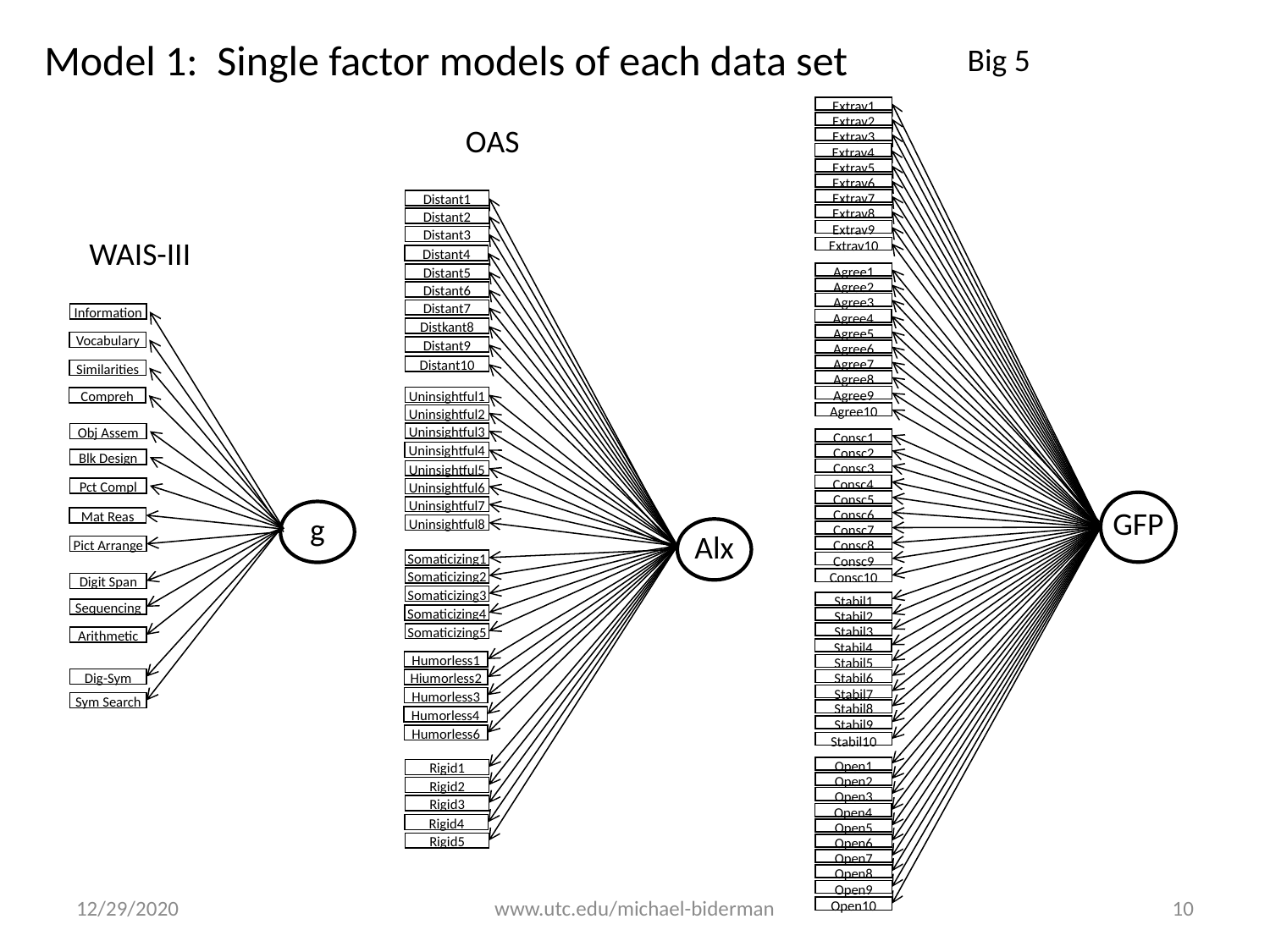

Model 1:  Single factor models of each data set
Big 5
Extrav1
Extrav2
Extrav3
Extrav4
Extrav5
Extrav6
Extrav7
Extrav8
Extrav9
Extrav10
Agree1
Agree2
Agree3
Agree4
Agree5
Agree6
Agree7
Agree8
Agree9
Agree10
Consc1
Consc2
Consc3
Consc4
Consc5
Consc6
Consc7
Consc8
Consc9
Consc10
Stabil1
Stabil2
Stabil3
Stabil4
Stabil5
Stabil6
Stabil7
Stabil8
Stabil9
Stabil10
Open1
Open2
Open3
Open4
Open5
Open6
Open7
Open8
Open9
Open10

GFP
OAS
Distant1
Distant2
Distant3
Distant4
Distant5
Distant6
Distant7
Distkant8
Distant9
Distant10
Uninsightful1
Uninsightful2
Uninsightful3
Uninsightful4
Uninsightful5
Uninsightful6
Uninsightful7
Uninsightful8
Somaticizing1

Somaticizing2

Somaticizing3

Somaticizing4

Somaticizing5

Humorless1
Hiumorless2
Humorless3
Humorless4
Humorless6
Rigid1
Rigid2
Rigid3
Rigid4
Rigid5
WAIS-III
Information
Vocabulary
Similarities
Compreh
Obj Assem
Blk Design
Pct Compl
Mat Reas
Pict Arrange
Digit Span
Sequencing
Arithmetic
Dig-Sym
Sym Search

g

Alx
12/29/2020
www.utc.edu/michael-biderman
10